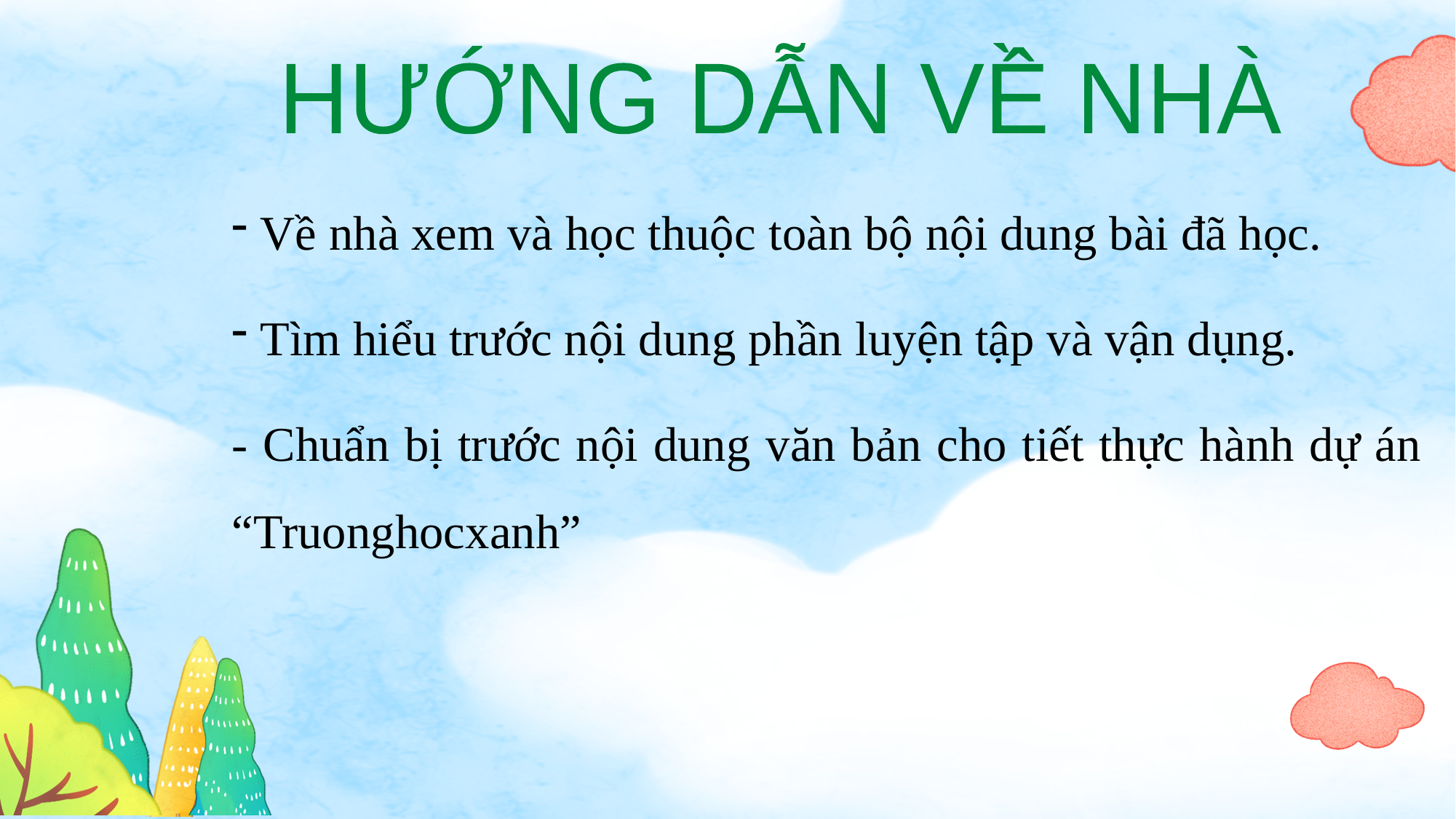

HƯỚNG DẪN VỀ NHÀ
 Về nhà xem và học thuộc toàn bộ nội dung bài đã học.
 Tìm hiểu trước nội dung phần luyện tập và vận dụng.
- Chuẩn bị trước nội dung văn bản cho tiết thực hành dự án “Truonghocxanh”